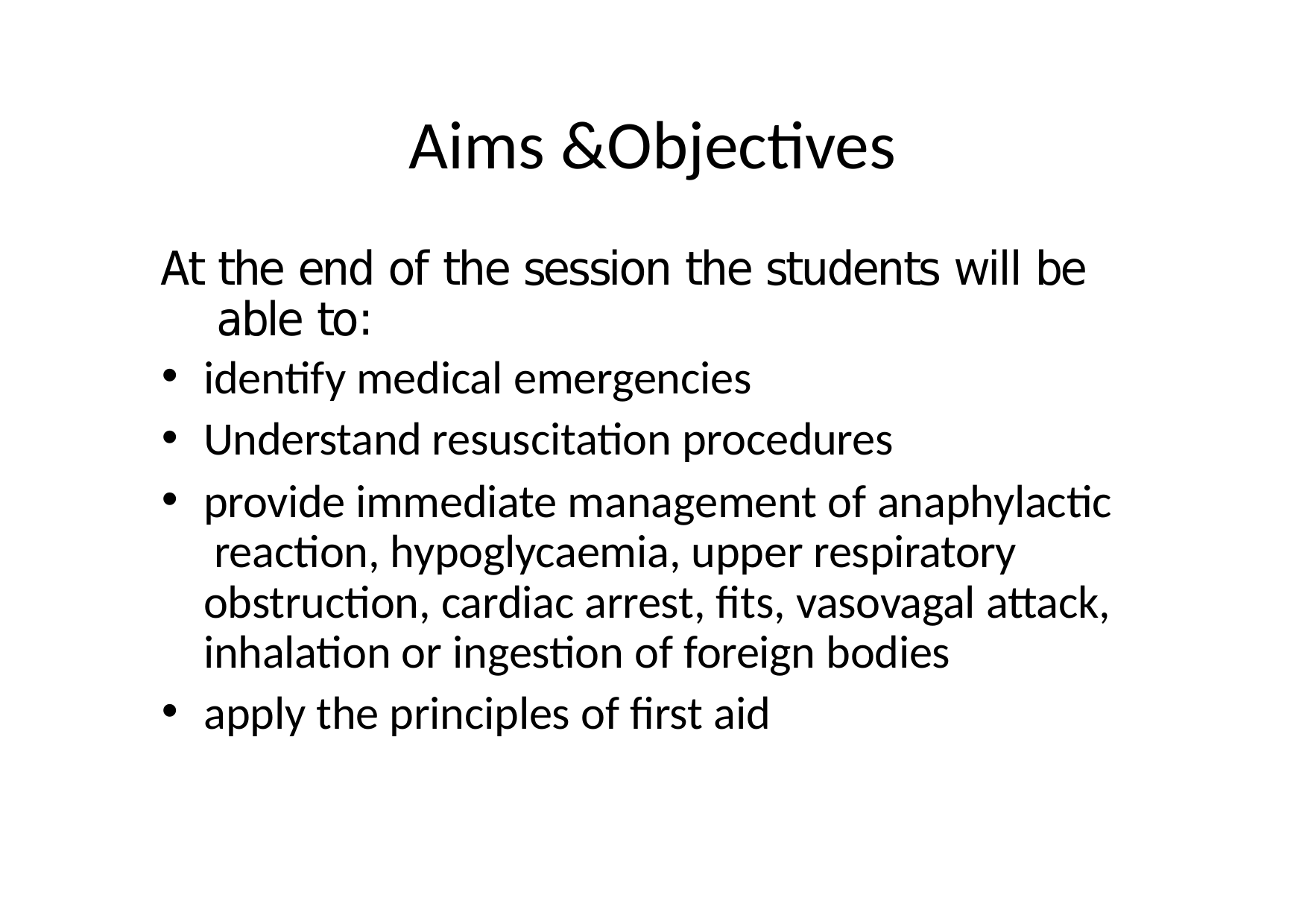

# Aims &Objectives
At the end of the session the students will be  able to:
identify medical emergencies
Understand resuscitation procedures
provide immediate management of anaphylactic  reaction, hypoglycaemia, upper respiratory  obstruction, cardiac arrest, fits, vasovagal attack,  inhalation or ingestion of foreign bodies
apply the principles of first aid